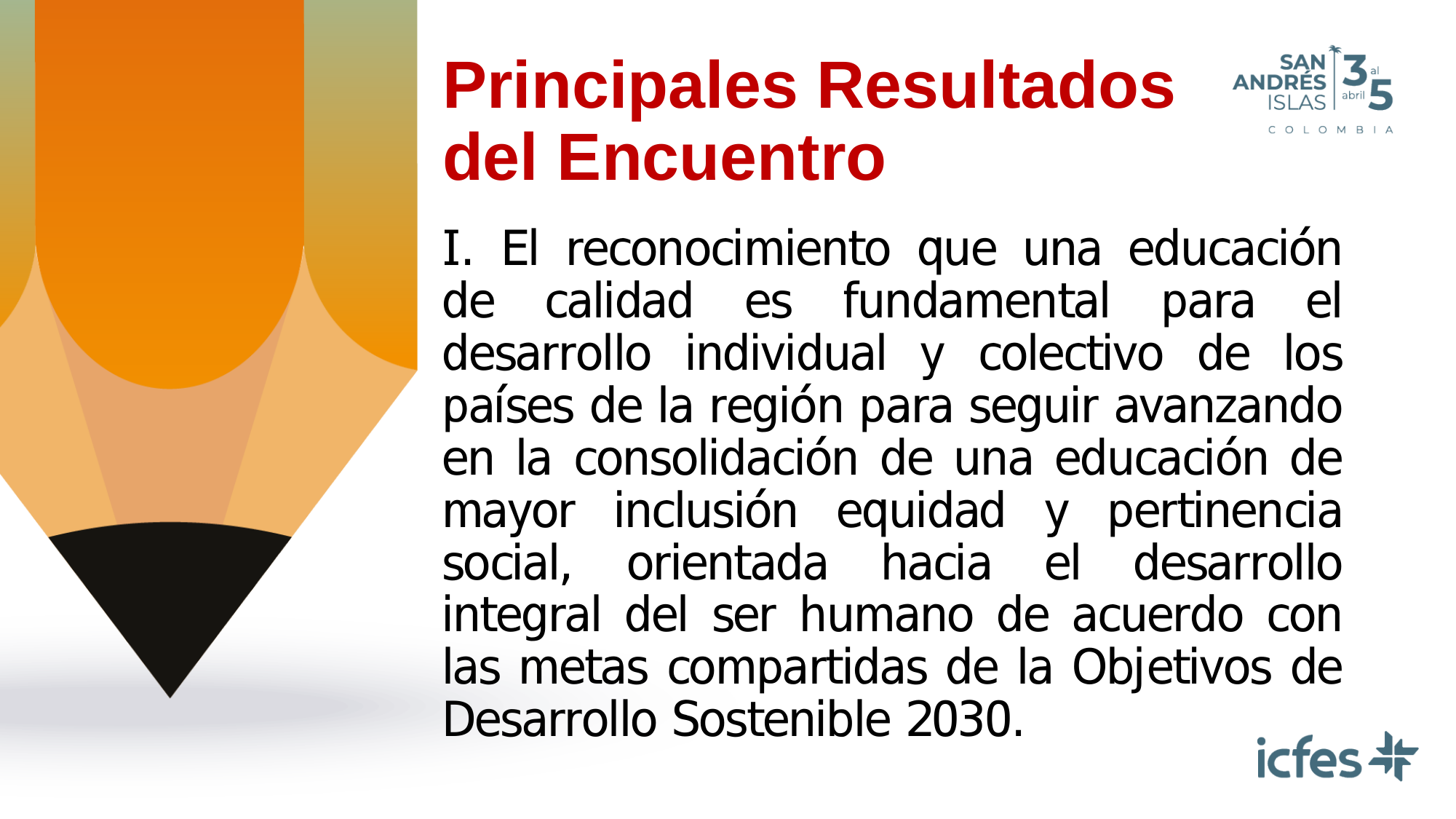

# Principales Resultados del Encuentro
I. El reconocimiento que una educación de calidad es fundamental para el desarrollo individual y colectivo de los países de la región para seguir avanzando en la consolidación de una educación de mayor inclusión equidad y pertinencia social, orientada hacia el desarrollo integral del ser humano de acuerdo con las metas compartidas de la Objetivos de Desarrollo Sostenible 2030.